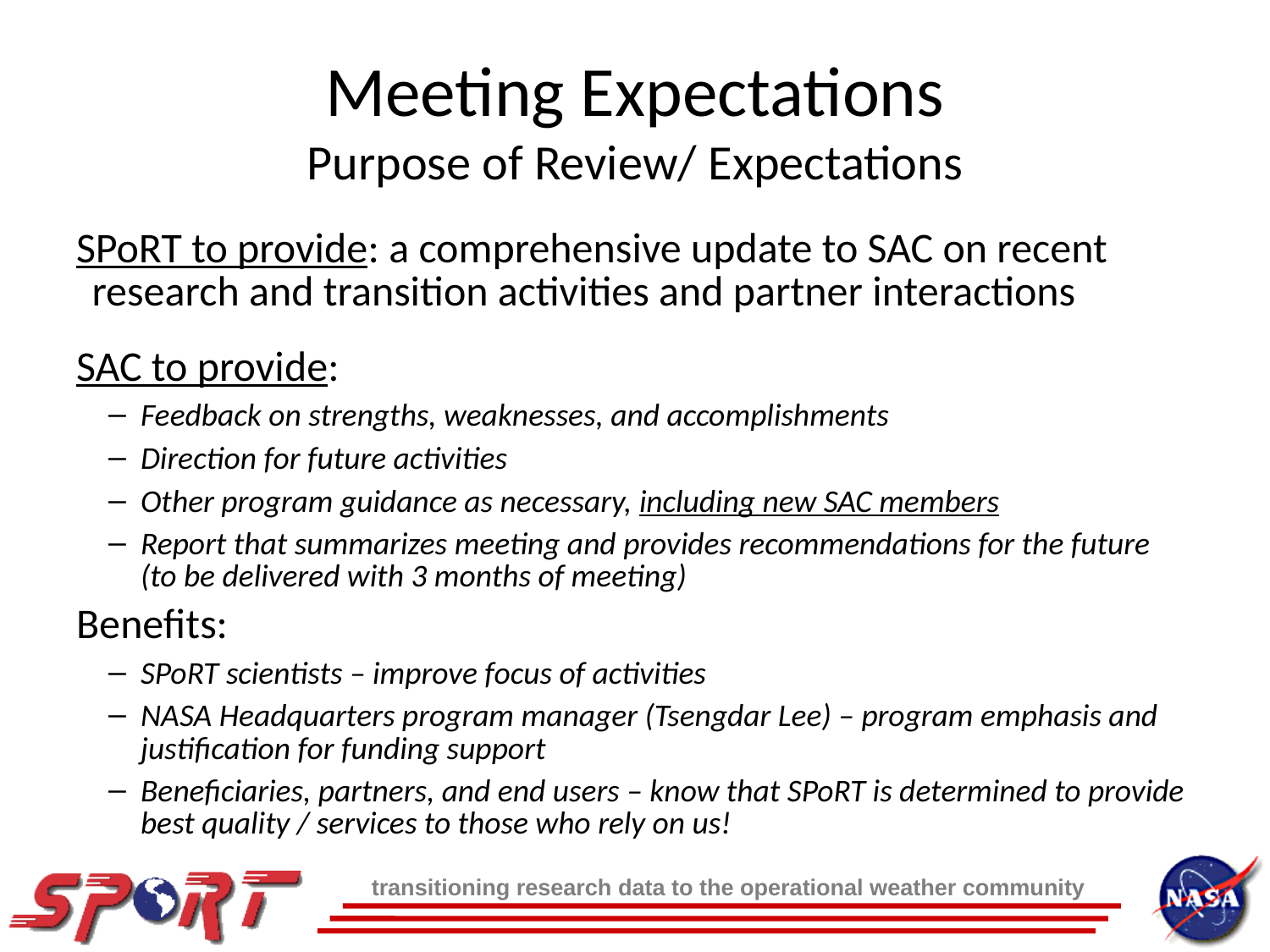

Meeting Expectations
Purpose of Review/ Expectations
SPoRT to provide: a comprehensive update to SAC on recent research and transition activities and partner interactions
SAC to provide:
Feedback on strengths, weaknesses, and accomplishments
Direction for future activities
Other program guidance as necessary, including new SAC members
Report that summarizes meeting and provides recommendations for the future (to be delivered with 3 months of meeting)
Benefits:
SPoRT scientists – improve focus of activities
NASA Headquarters program manager (Tsengdar Lee) – program emphasis and justification for funding support
Beneficiaries, partners, and end users – know that SPoRT is determined to provide best quality / services to those who rely on us!